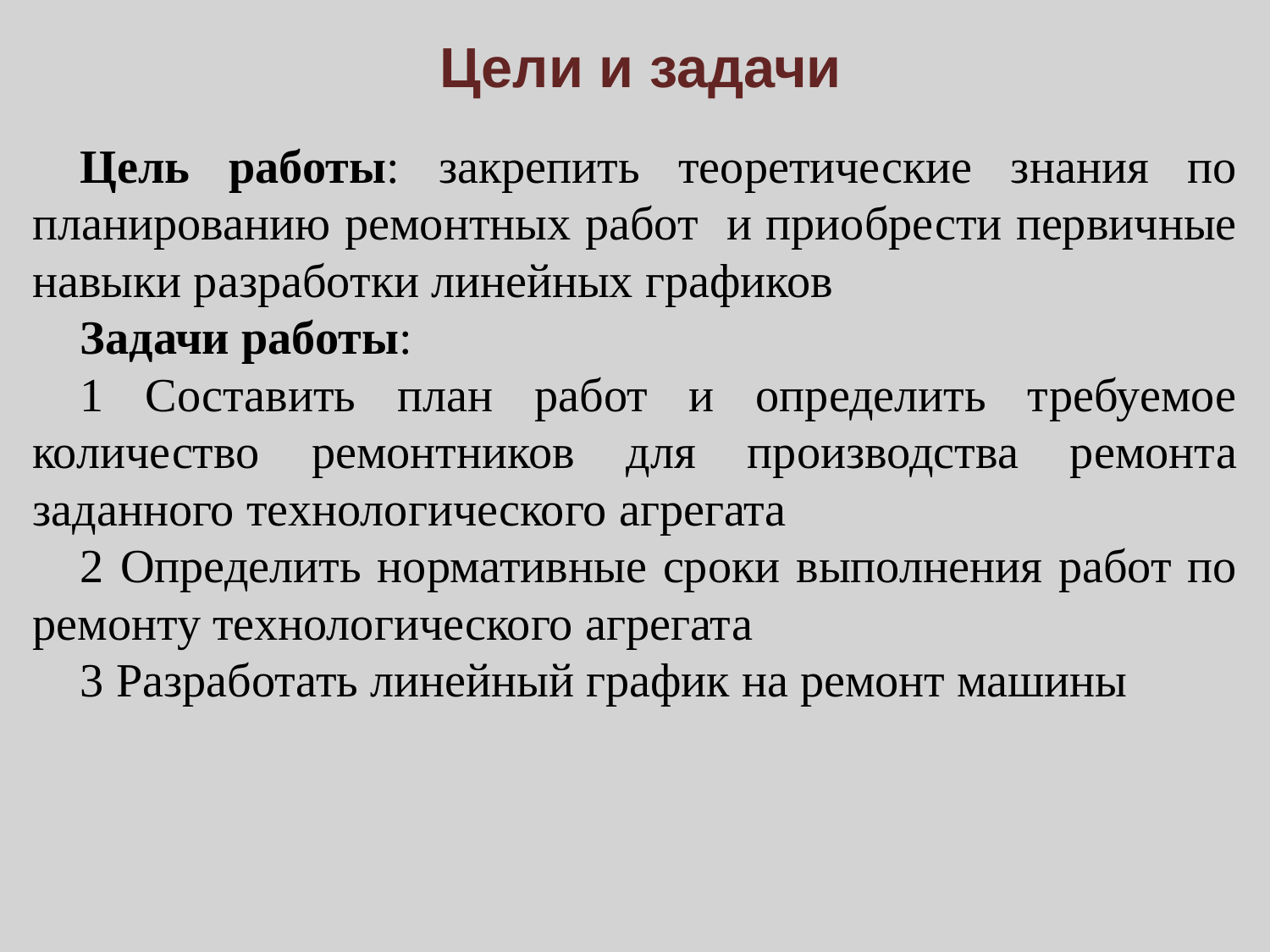

# Цели и задачи
Цель работы: закрепить теоретические знания по планированию ремонтных работ  и приобрести первичные навыки разработки линейных графиков
Задачи работы:
1 Составить план работ и определить требуемое количество ремонтников для производства ремонта заданного технологического агрегата
2 Определить нормативные сроки выполнения работ по ремонту технологического агрегата
3 Разработать линейный график на ремонт машины